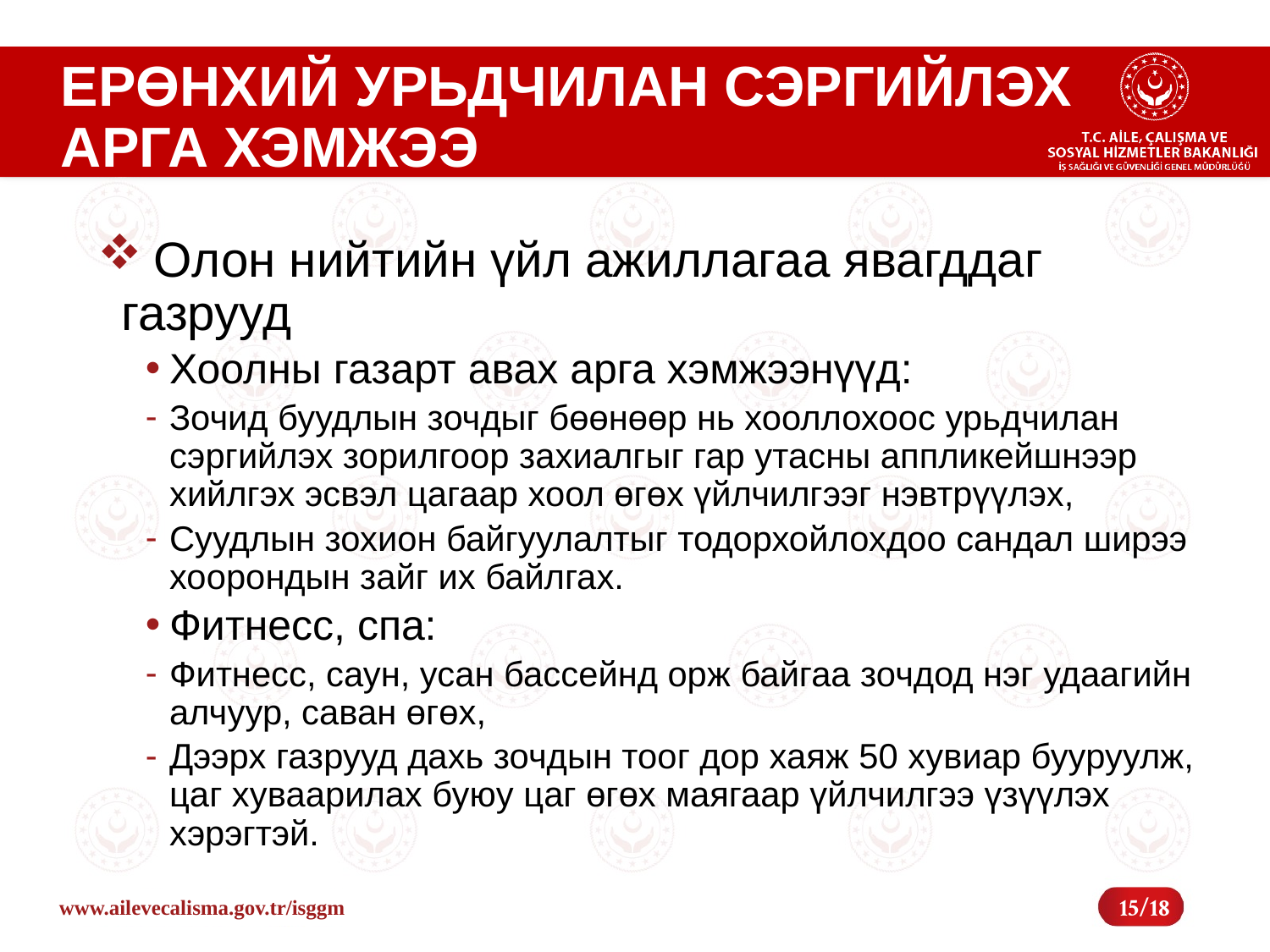

# ЕРӨНХИЙ УРЬДЧИЛАН СЭРГИЙЛЭХ АРГА ХЭМЖЭЭ
 Олон нийтийн үйл ажиллагаа явагддаг газрууд
Хоолны газарт авах арга хэмжээнүүд:
Зочид буудлын зочдыг бөөнөөр нь хооллохоос урьдчилан сэргийлэх зорилгоор захиалгыг гар утасны аппликейшнээр хийлгэх эсвэл цагаар хоол өгөх үйлчилгээг нэвтрүүлэх,
Суудлын зохион байгуулалтыг тодорхойлохдоо сандал ширээ хоорондын зайг их байлгах.
Фитнесс, спа:
Фитнесс, саун, усан бассейнд орж байгаа зочдод нэг удаагийн алчуур, саван өгөх,
Дээрх газрууд дахь зочдын тоог дор хаяж 50 хувиар бууруулж, цаг хуваарилах буюу цаг өгөх маягаар үйлчилгээ үзүүлэх хэрэгтэй.

15/18